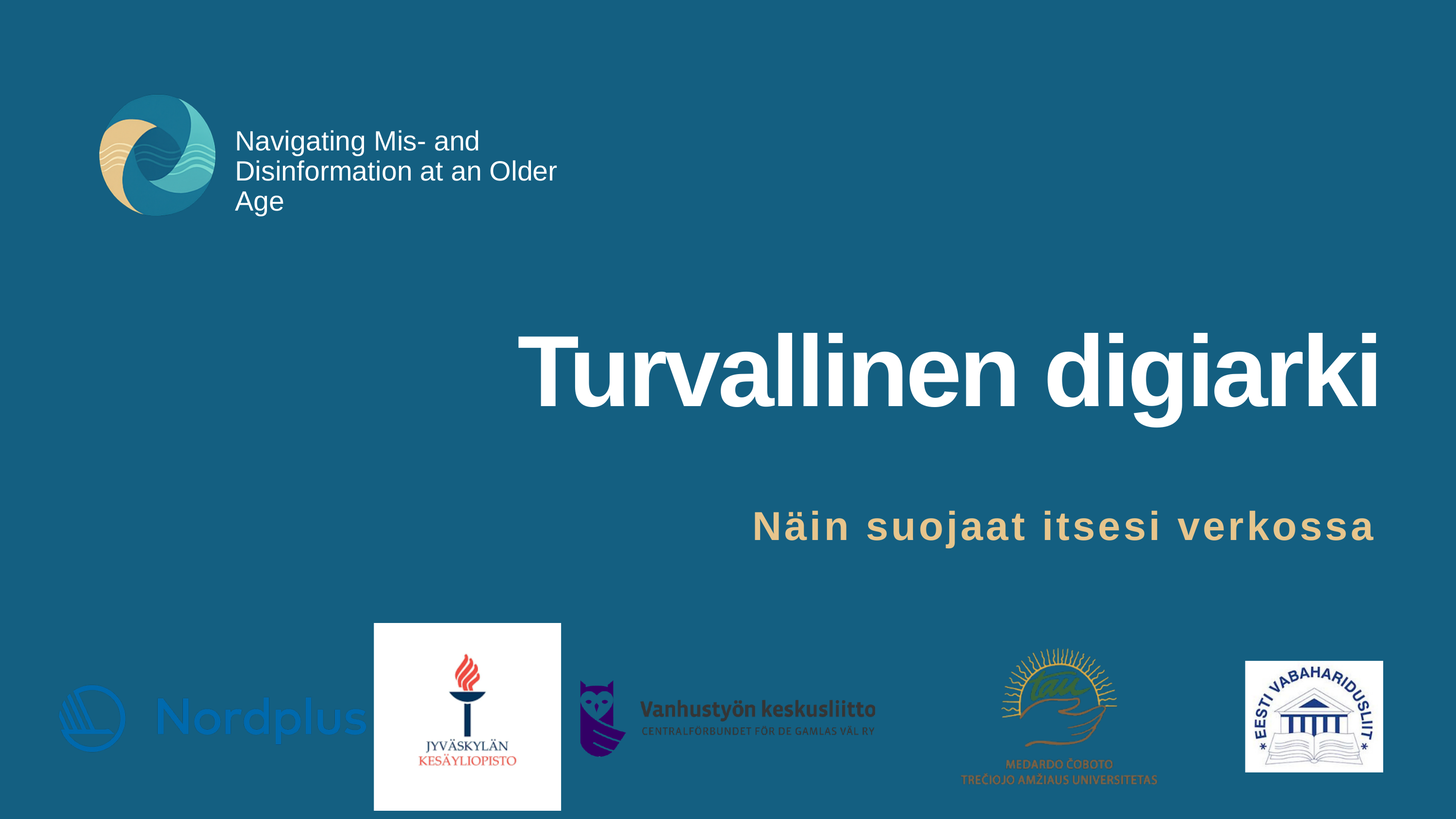

Navigating Mis- and Disinformation at an Older Age
Turvallinen digiarki
Näin suojaat itsesi verkossa